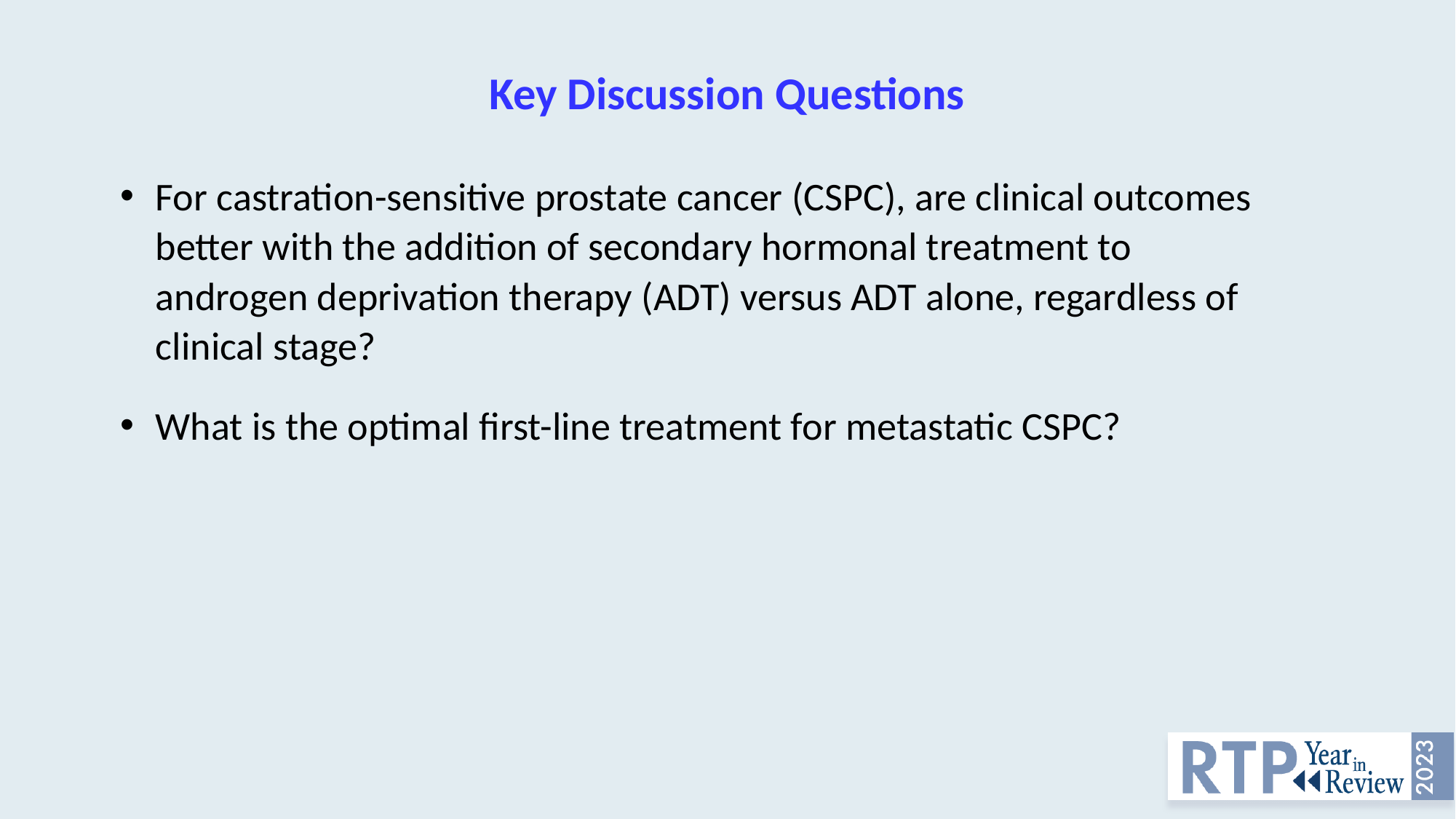

# Key Discussion Questions
For castration-sensitive prostate cancer (CSPC), are clinical outcomes better with the addition of secondary hormonal treatment to androgen deprivation therapy (ADT) versus ADT alone, regardless of clinical stage?
What is the optimal first-line treatment for metastatic CSPC?